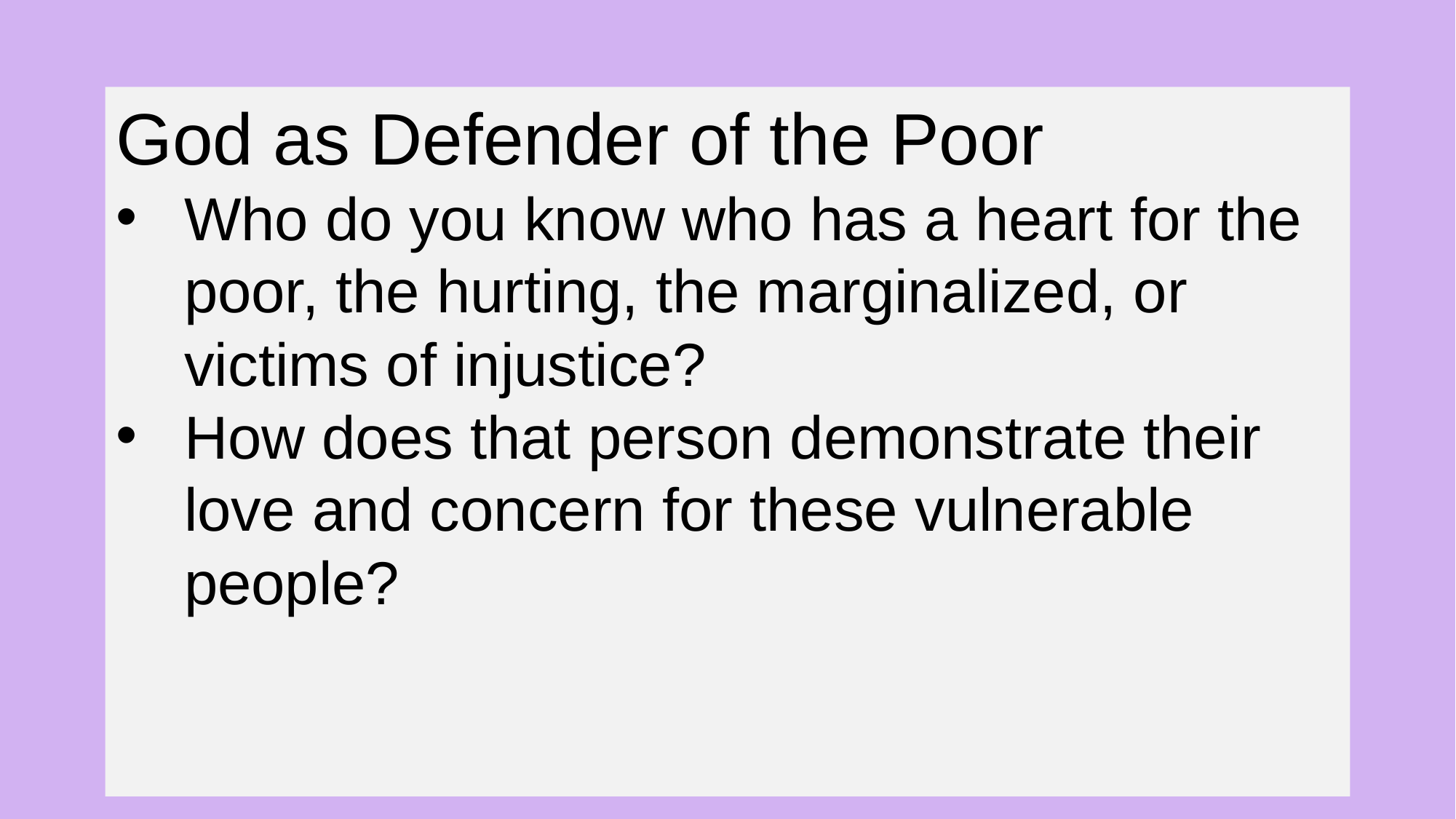

God as Defender of the Poor
Who do you know who has a heart for the poor, the hurting, the marginalized, or victims of injustice?
How does that person demonstrate their love and concern for these vulnerable people?

5